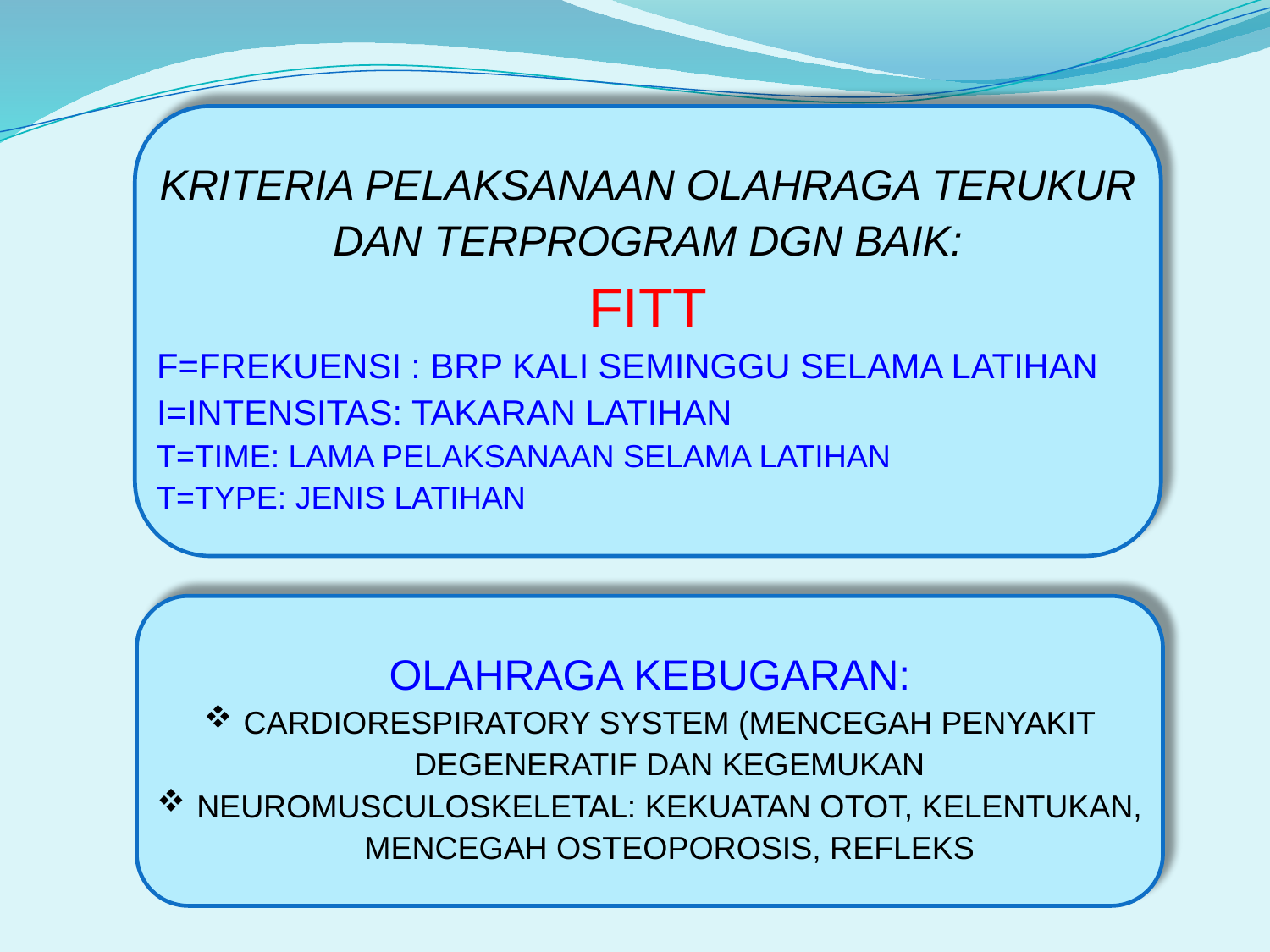

KRITERIA PELAKSANAAN OLAHRAGA TERUKUR DAN TERPROGRAM DGN BAIK:
FITT
F=FREKUENSI : BRP KALI SEMINGGU SELAMA LATIHAN
I=INTENSITAS: TAKARAN LATIHAN
T=TIME: LAMA PELAKSANAAN SELAMA LATIHAN
T=TYPE: JENIS LATIHAN
OLAHRAGA KEBUGARAN:
CARDIORESPIRATORY SYSTEM (MENCEGAH PENYAKIT DEGENERATIF DAN KEGEMUKAN
NEUROMUSCULOSKELETAL: KEKUATAN OTOT, KELENTUKAN, MENCEGAH OSTEOPOROSIS, REFLEKS